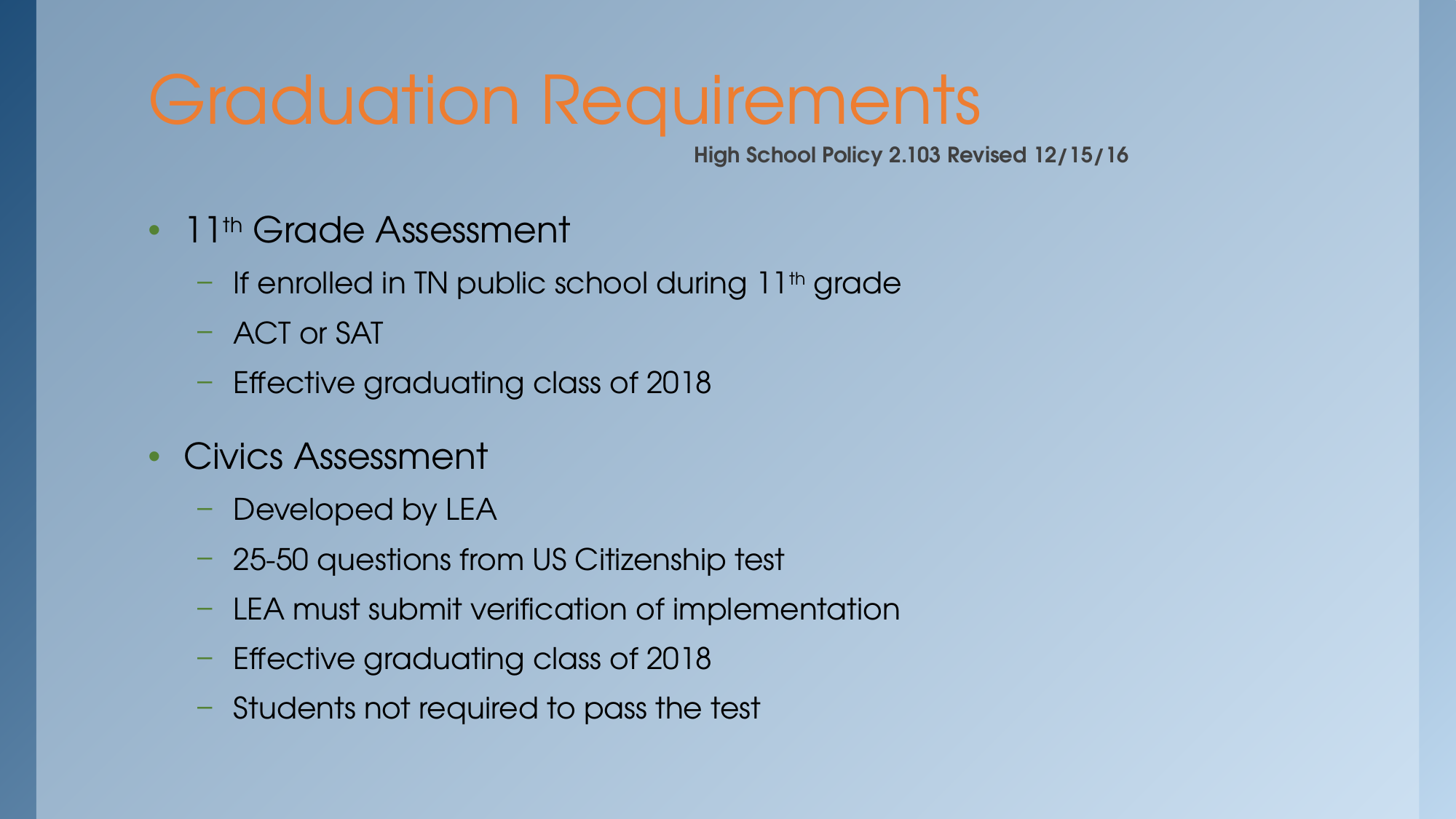

# Graduation Requirements High School Policy 2.103 Revised 12/15/16
11th Grade Assessment
If enrolled in TN public school during 11th grade
ACT or SAT
Effective graduating class of 2018
Civics Assessment
Developed by LEA
25-50 questions from US Citizenship test
LEA must submit verification of implementation
Effective graduating class of 2018
Students not required to pass the test